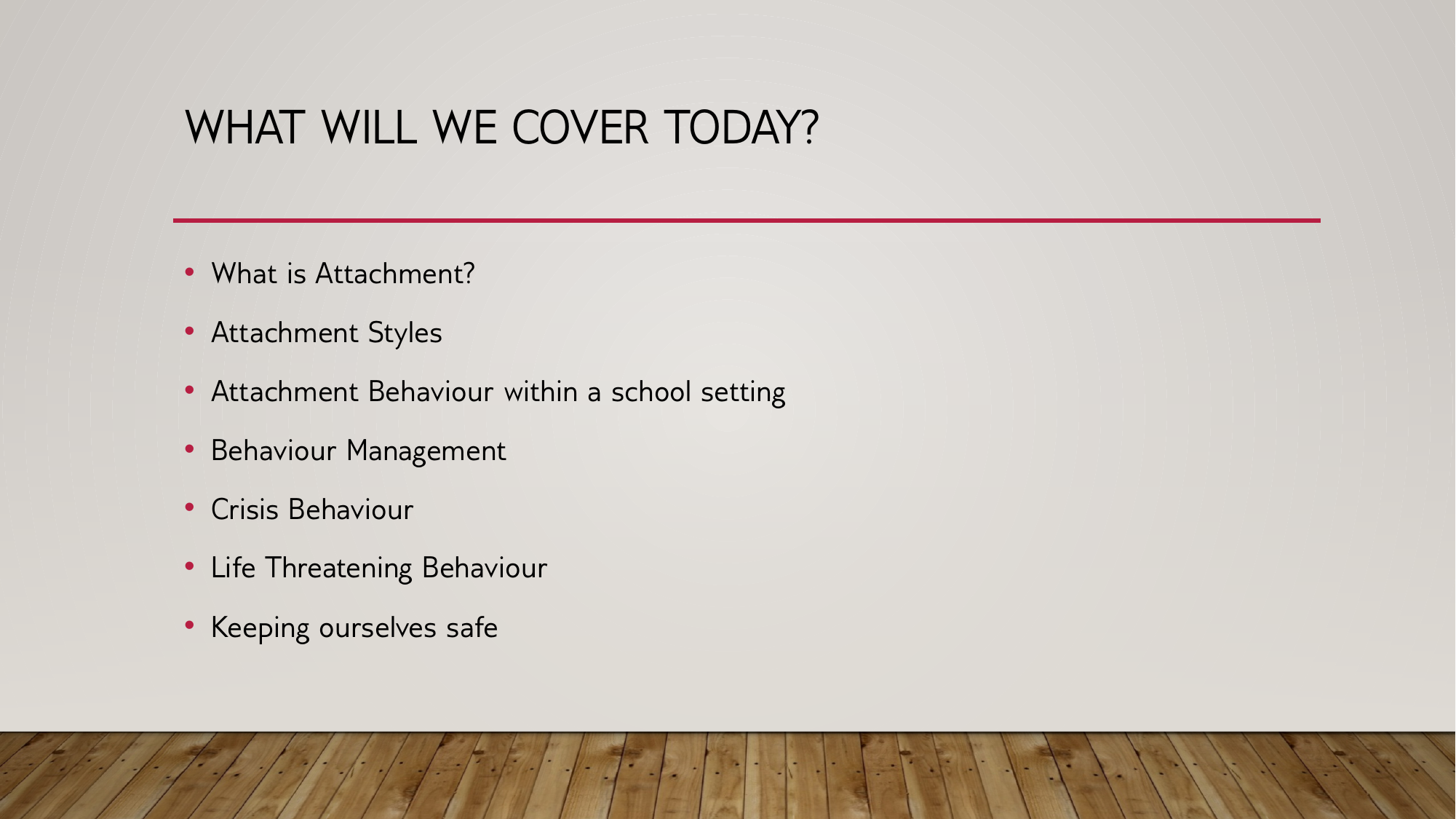

# What will we cover today?
What is Attachment?
Attachment Styles
Attachment Behaviour within a school setting
Behaviour Management
Crisis Behaviour
Life Threatening Behaviour
Keeping ourselves safe